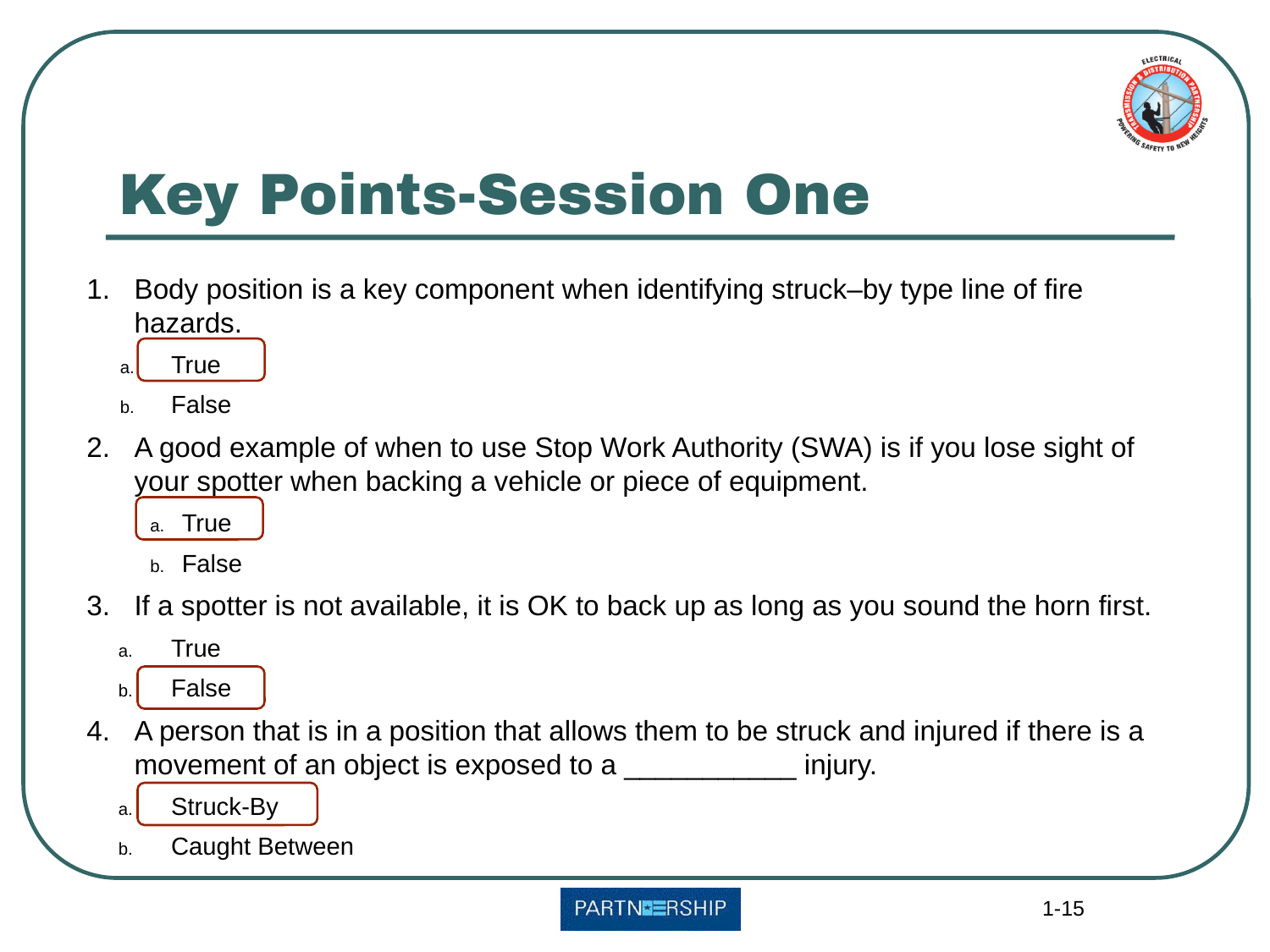

# Key Points-Session One
Body position is a key component when identifying struck–by type line of fire hazards.
   True
   False
A good example of when to use Stop Work Authority (SWA) is if you lose sight of your spotter when backing a vehicle or piece of equipment.
True
False
If a spotter is not available, it is OK to back up as long as you sound the horn first.
   True
   False
A person that is in a position that allows them to be struck and injured if there is a movement of an object is exposed to a ___________ injury.
   Struck-By
   Caught Between

1-15